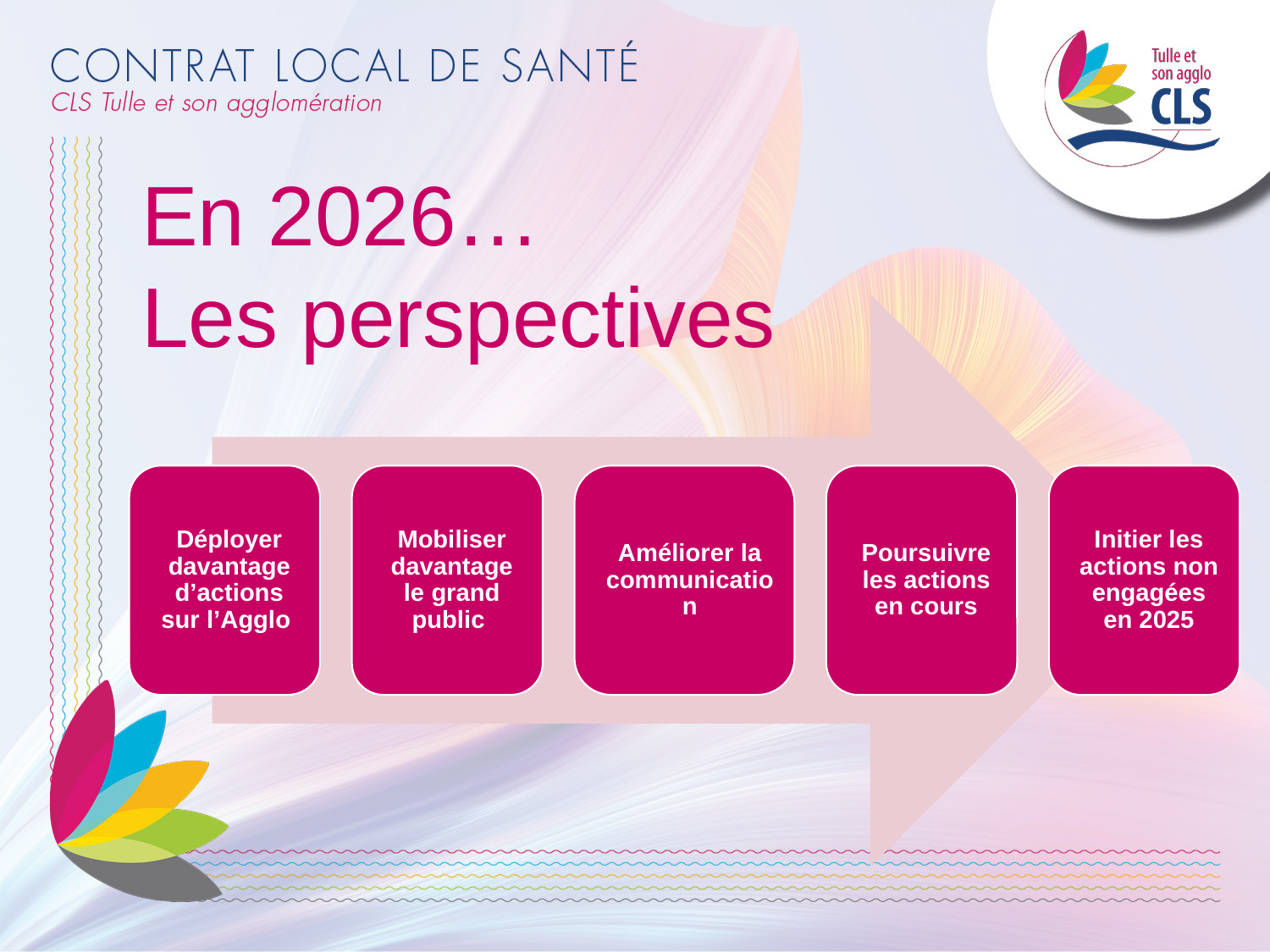

En 2026…
Les perspectives
Déployer davantage d’actions sur l’Agglo
Mobiliser davantage le grand public
Améliorer la communication
Poursuivre les actions en cours
Initier les actions non engagées en 2025